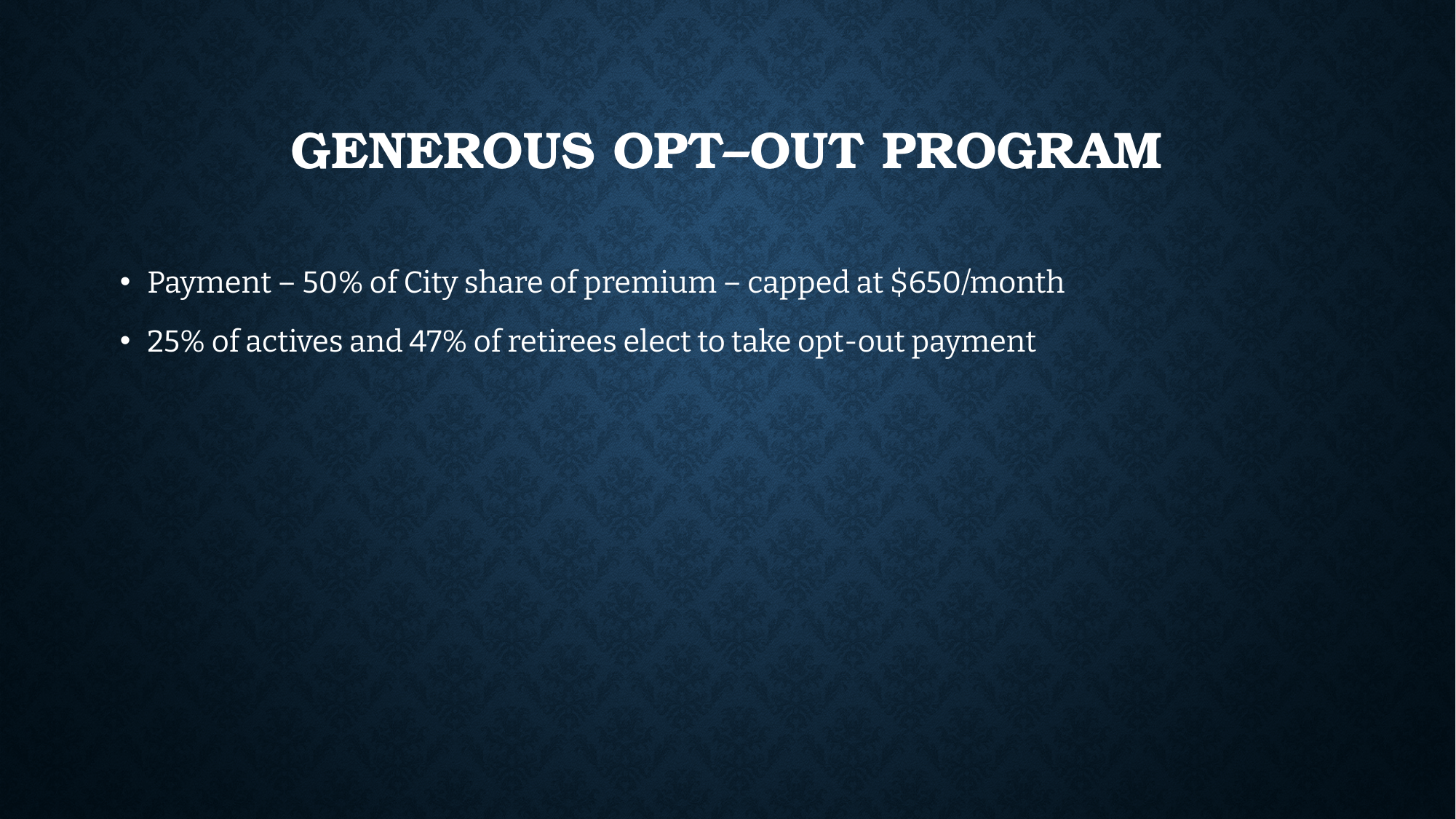

# Generous Opt–Out Program
Payment – 50% of City share of premium – capped at $650/month
25% of actives and 47% of retirees elect to take opt-out payment